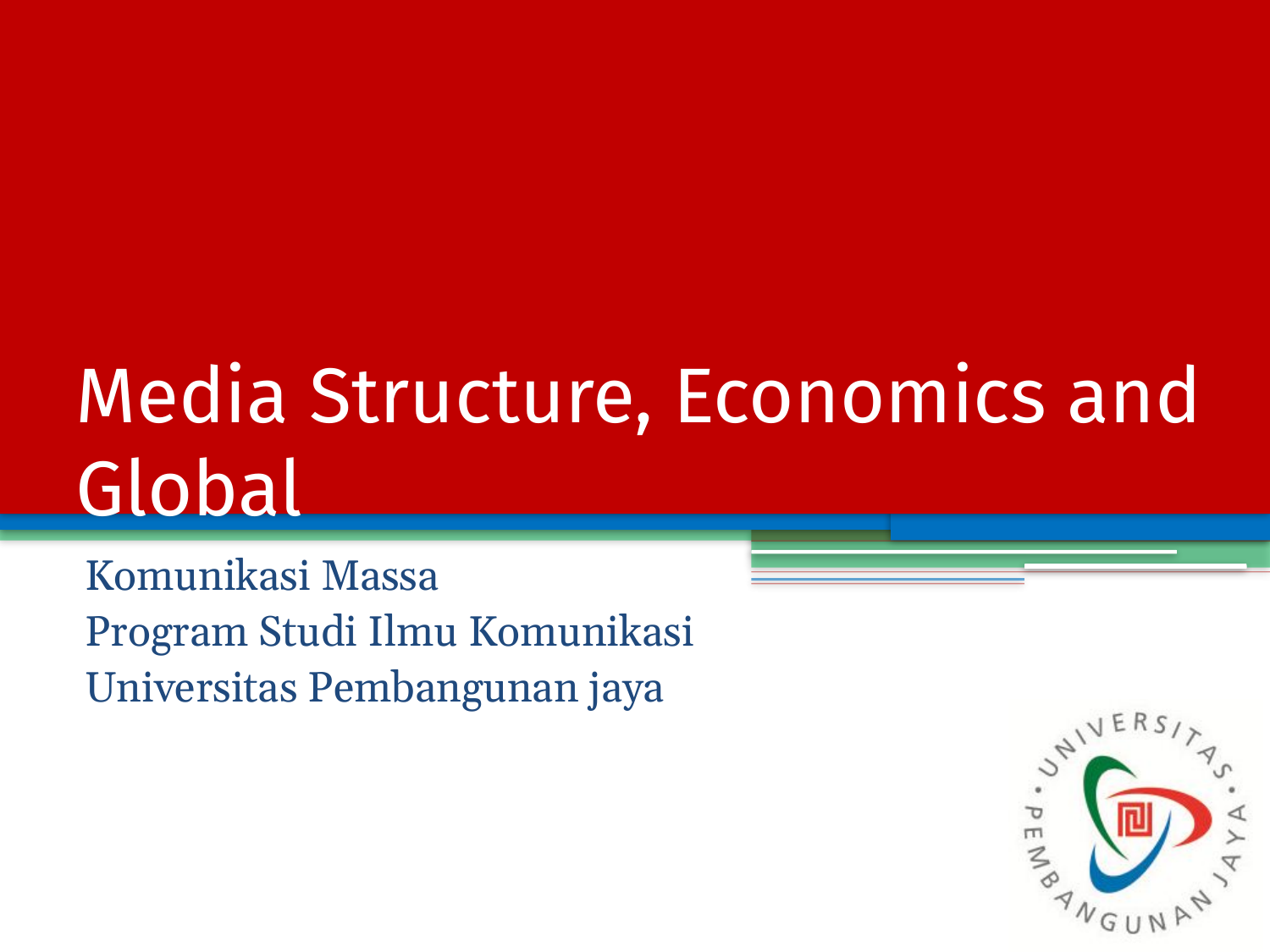

# Media Structure, Economics and Global
Komunikasi Massa
Program Studi Ilmu Komunikasi
Universitas Pembangunan jaya